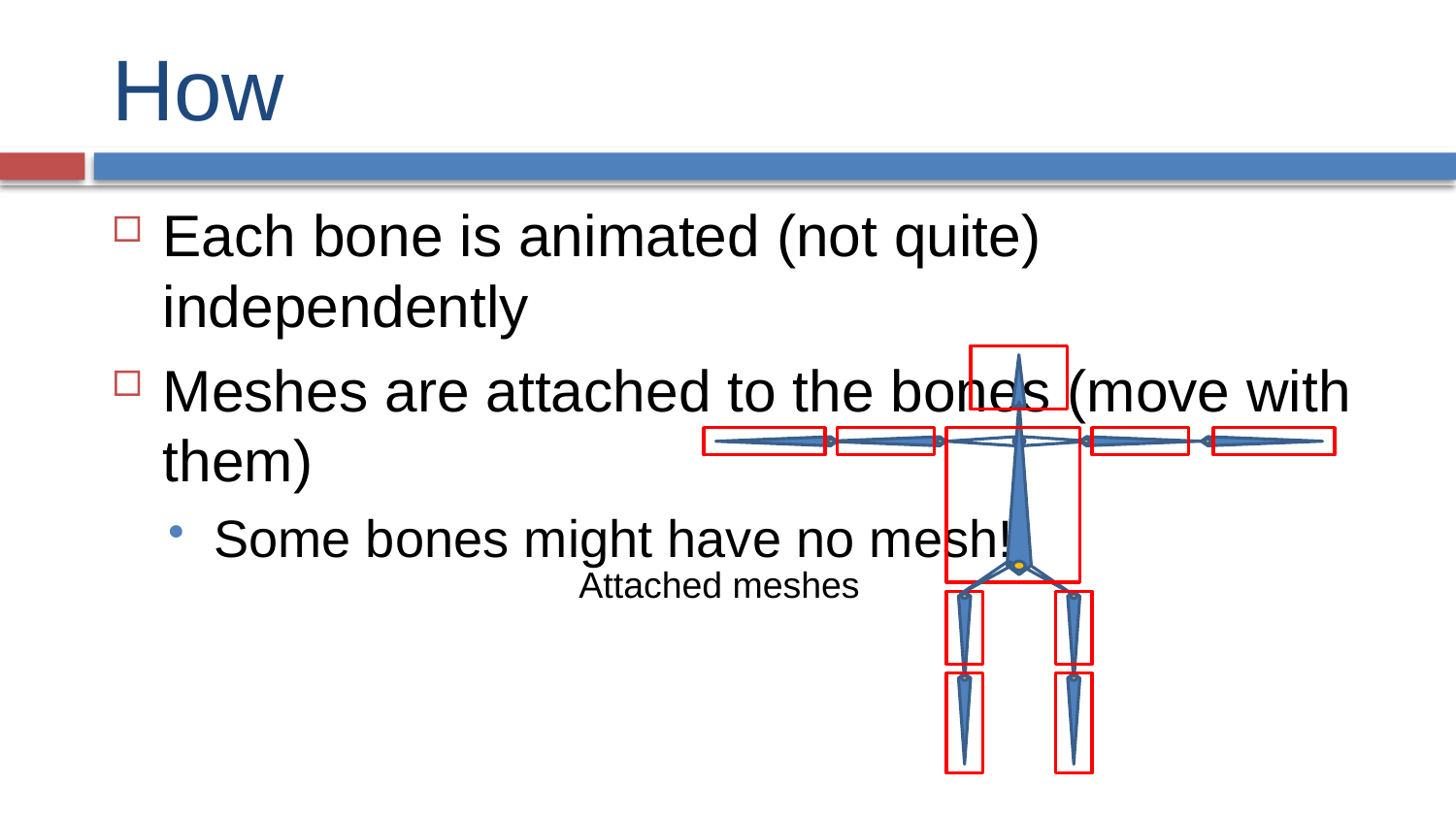

# How
Each bone is animated (not quite) independently
Meshes are attached to the bones (move with them)
Some bones might have no mesh!

Attached meshes